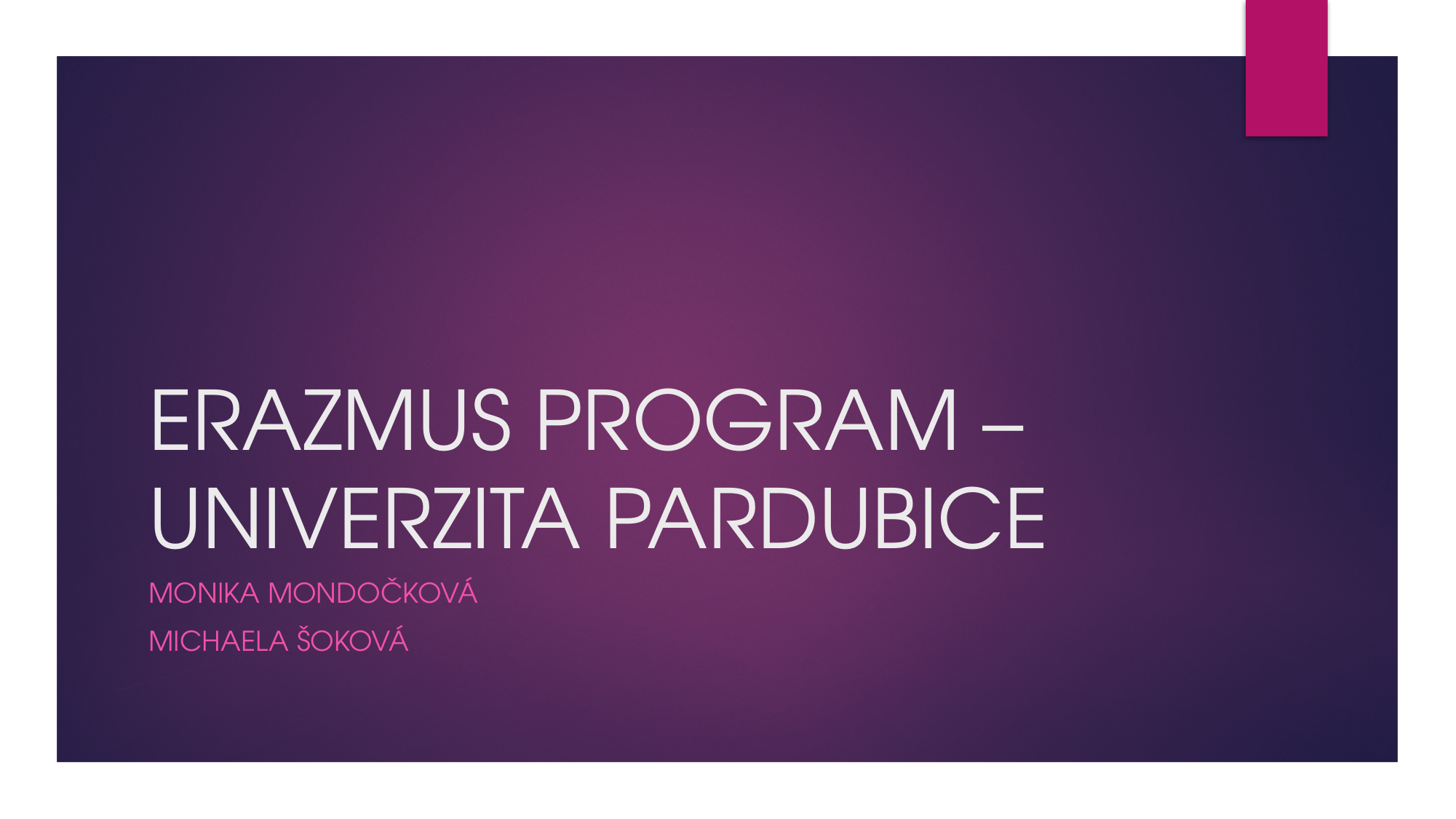

# ERAZMUS PROGRAM – UNIVERZITA PARDUBICE
Monika MondoČková
Michaela Šoková